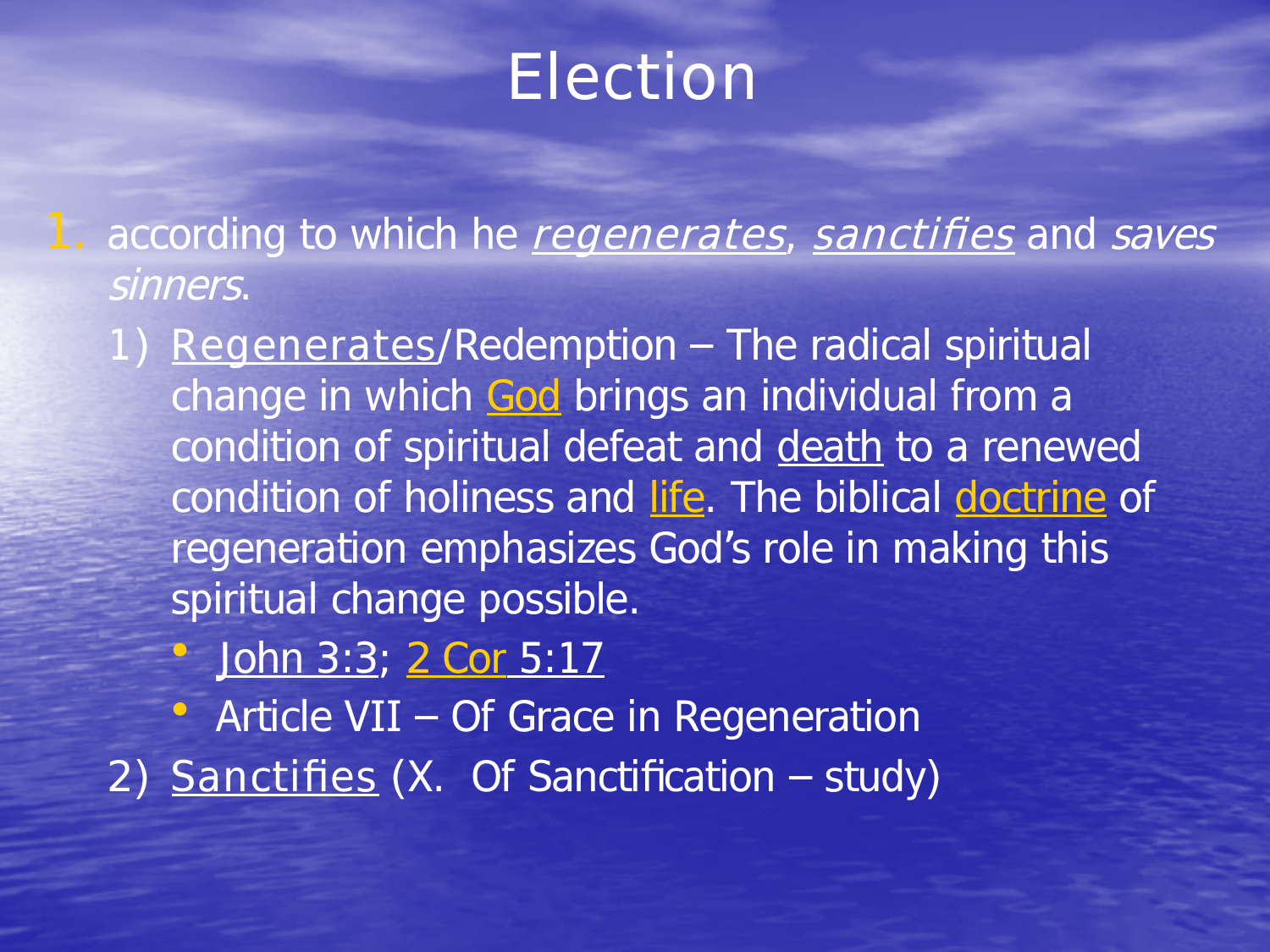

# Election
according to which he regenerates, sanctifies and saves sinners.
Regenerates/Redemption – The radical spiritual change in which God brings an individual from a condition of spiritual defeat and death to a renewed condition of holiness and life. The biblical doctrine of regeneration emphasizes God’s role in making this spiritual change possible.
 John 3:3; 2 Cor 5:17
 Article VII – Of Grace in Regeneration
Sanctifies (X.  Of Sanctification – study)